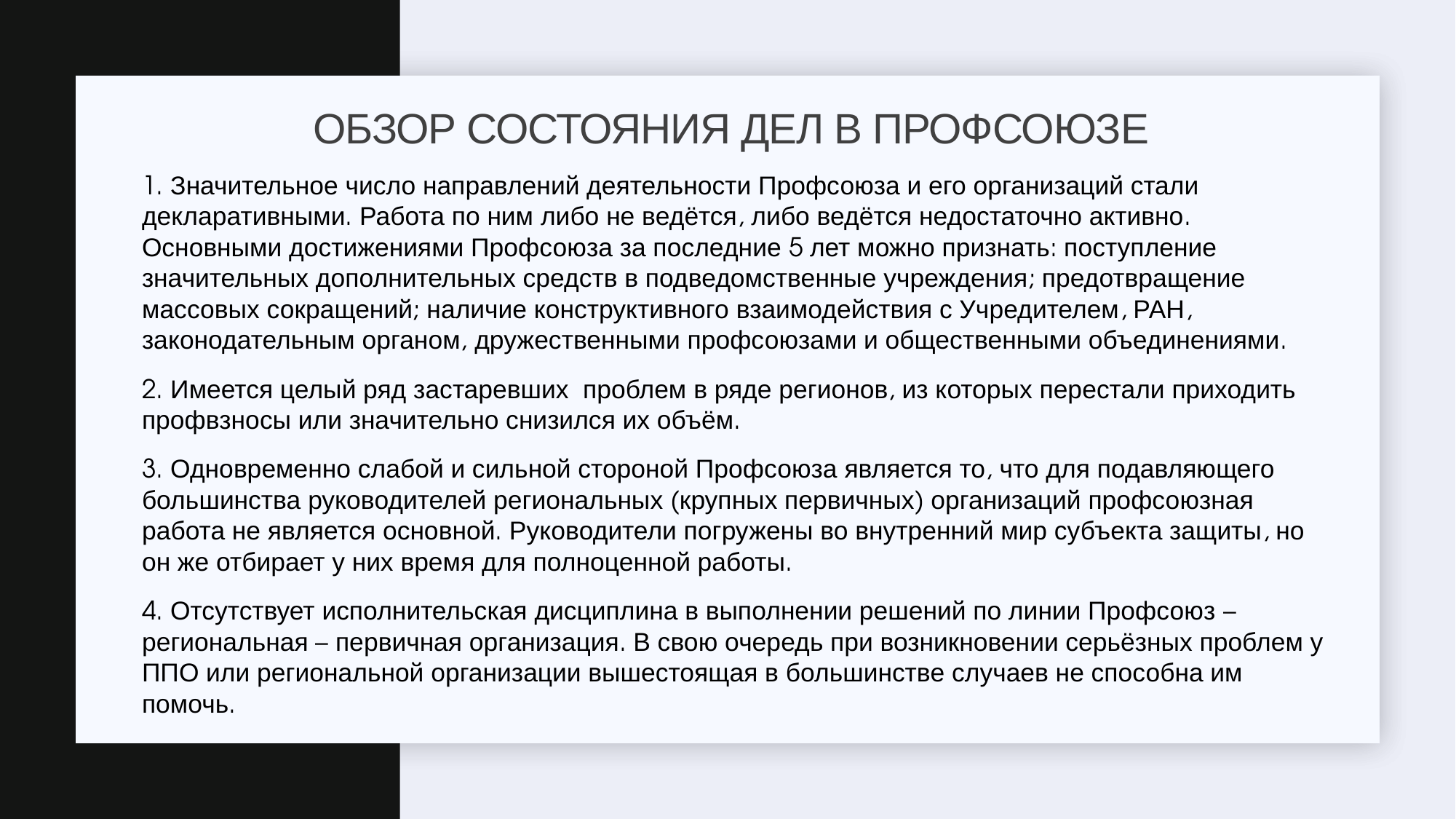

# Обзор состояния дел в Профсоюзе
1. Значительное число направлений деятельности Профсоюза и его организаций стали декларативными. Работа по ним либо не ведётся, либо ведётся недостаточно активно. Основными достижениями Профсоюза за последние 5 лет можно признать: поступление значительных дополнительных средств в подведомственные учреждения; предотвращение массовых сокращений; наличие конструктивного взаимодействия с Учредителем, РАН, законодательным органом, дружественными профсоюзами и общественными объединениями.
2. Имеется целый ряд застаревших  проблем в ряде регионов, из которых перестали приходить профвзносы или значительно снизился их объём.
3. Одновременно слабой и сильной стороной Профсоюза является то, что для подавляющего большинства руководителей региональных (крупных первичных) организаций профсоюзная работа не является основной. Руководители погружены во внутренний мир субъекта защиты, но он же отбирает у них время для полноценной работы.
4. Отсутствует исполнительская дисциплина в выполнении решений по линии Профсоюз – региональная – первичная организация. В свою очередь при возникновении серьёзных проблем у ППО или региональной организации вышестоящая в большинстве случаев не способна им помочь.